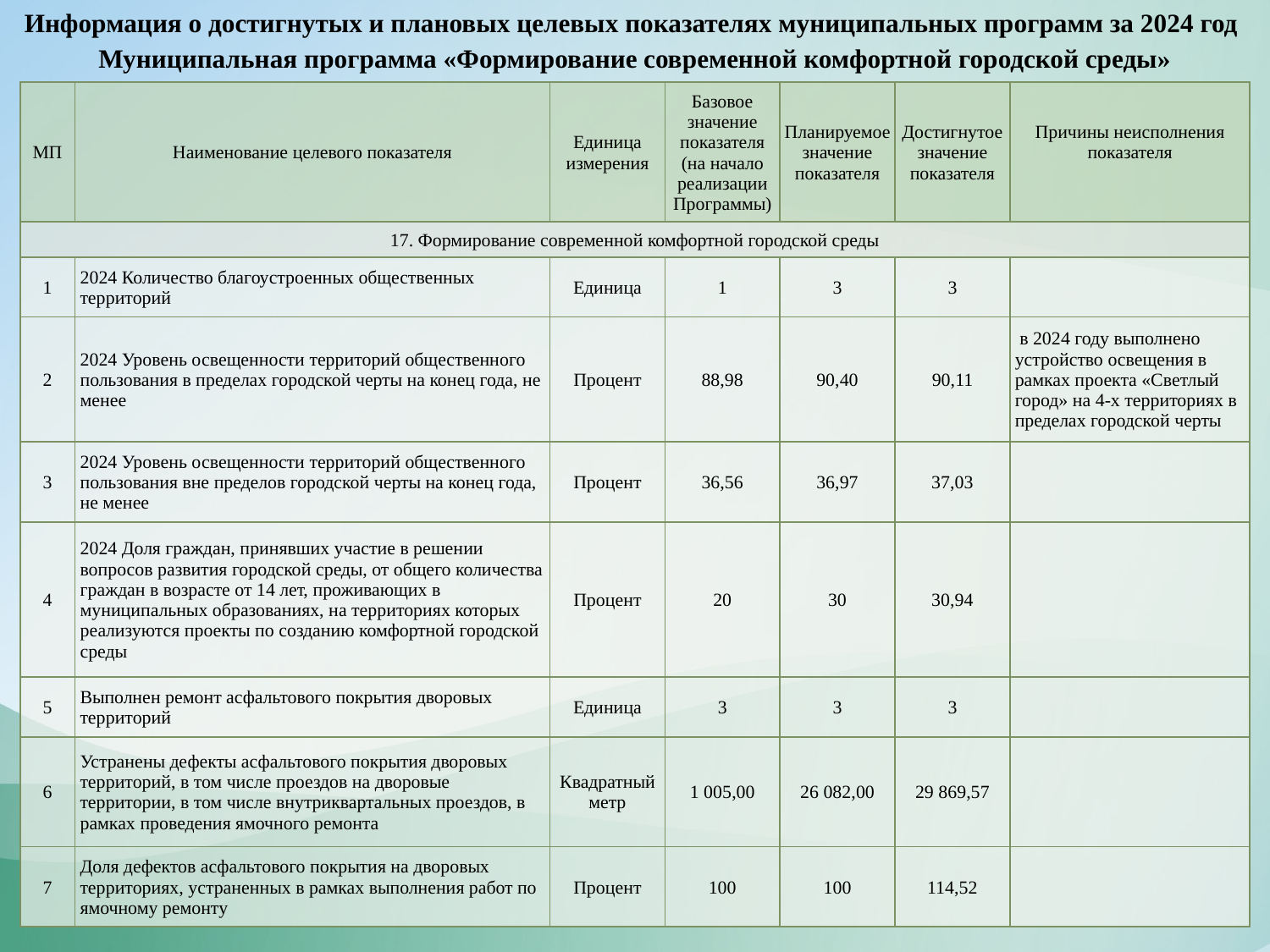

Информация о достигнутых и плановых целевых показателях муниципальных программ за 2024 год
Муниципальная программа «Формирование современной комфортной городской среды»
| МП | Наименование целевого показателя | Единица измерения | Базовое значение показателя (на начало реализации Программы) | Планируемое значение показателя | Достигнутое значение показателя | Причины неисполнения показателя |
| --- | --- | --- | --- | --- | --- | --- |
| 17. Формирование современной комфортной городской среды |  |  |  |  |  |  |
| 1 | 2024 Количество благоустроенных общественных территорий | Единица | 1 | 3 | 3 |  |
| 2 | 2024 Уровень освещенности территорий общественного пользования в пределах городской черты на конец года, не менее | Процент | 88,98 | 90,40 | 90,11 | в 2024 году выполнено устройство освещения в рамках проекта «Светлый город» на 4-х территориях в пределах городской черты |
| 3 | 2024 Уровень освещенности территорий общественного пользования вне пределов городской черты на конец года, не менее | Процент | 36,56 | 36,97 | 37,03 |  |
| 4 | 2024 Доля граждан, принявших участие в решении вопросов развития городской среды, от общего количества граждан в возрасте от 14 лет, проживающих в муниципальных образованиях, на территориях которых реализуются проекты по созданию комфортной городской среды | Процент | 20 | 30 | 30,94 |  |
| 5 | Выполнен ремонт асфальтового покрытия дворовых территорий | Единица | 3 | 3 | 3 |  |
| 6 | Устранены дефекты асфальтового покрытия дворовых территорий, в том числе проездов на дворовые территории, в том числе внутриквартальных проездов, в рамках проведения ямочного ремонта | Квадратный метр | 1 005,00 | 26 082,00 | 29 869,57 |  |
| 7 | Доля дефектов асфальтового покрытия на дворовых территориях, устраненных в рамках выполнения работ по ямочному ремонту | Процент | 100 | 100 | 114,52 |  |